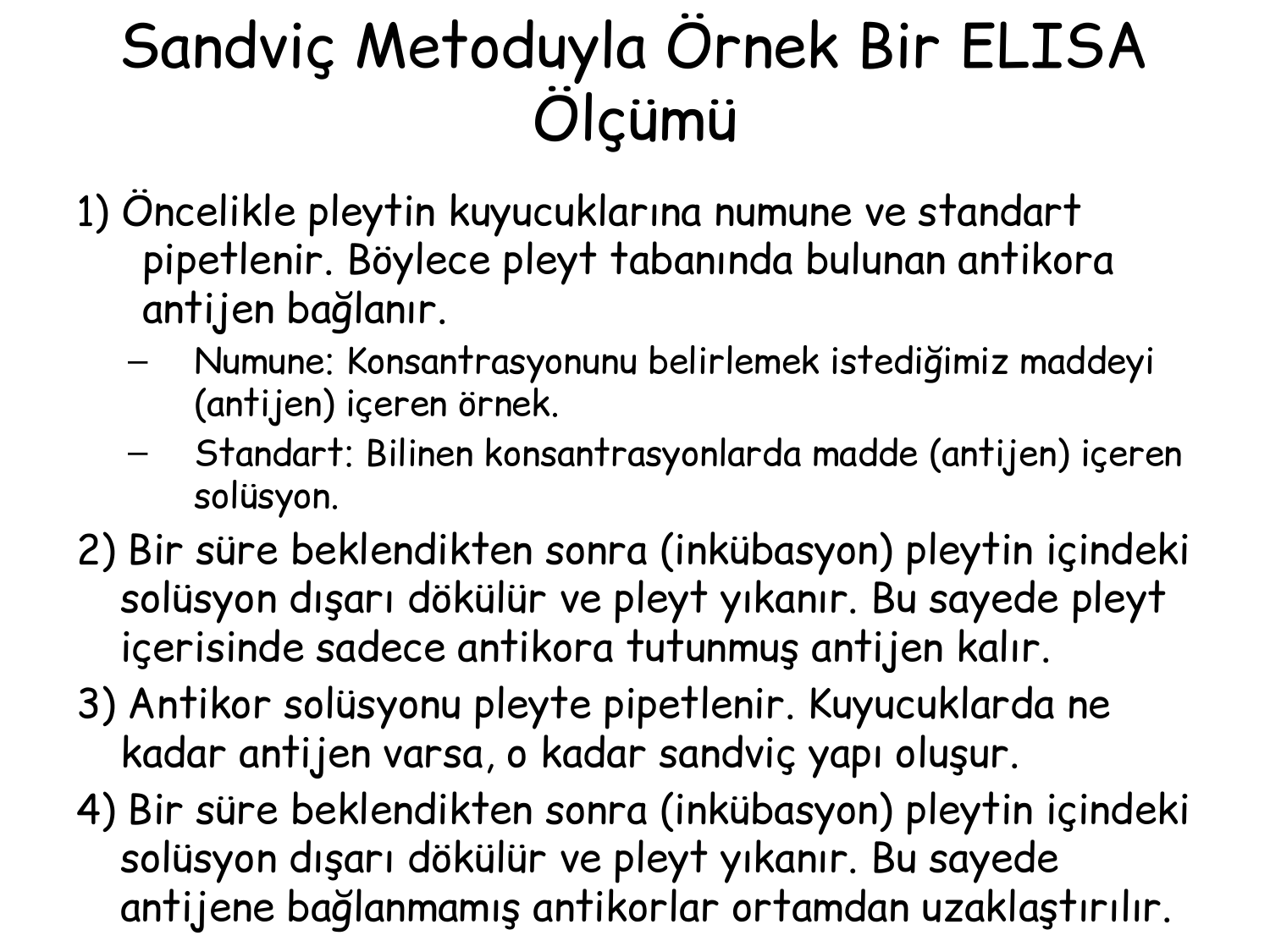

# Sandviç Metoduyla Örnek Bir ELISA Ölçümü
1) Öncelikle pleytin kuyucuklarına numune ve standart pipetlenir. Böylece pleyt tabanında bulunan antikora antijen bağlanır.
Numune: Konsantrasyonunu belirlemek istediğimiz maddeyi (antijen) içeren örnek.
Standart: Bilinen konsantrasyonlarda madde (antijen) içeren solüsyon.
2) Bir süre beklendikten sonra (inkübasyon) pleytin içindeki solüsyon dışarı dökülür ve pleyt yıkanır. Bu sayede pleyt içerisinde sadece antikora tutunmuş antijen kalır.
3) Antikor solüsyonu pleyte pipetlenir. Kuyucuklarda ne kadar antijen varsa, o kadar sandviç yapı oluşur.
4) Bir süre beklendikten sonra (inkübasyon) pleytin içindeki solüsyon dışarı dökülür ve pleyt yıkanır. Bu sayede antijene bağlanmamış antikorlar ortamdan uzaklaştırılır.